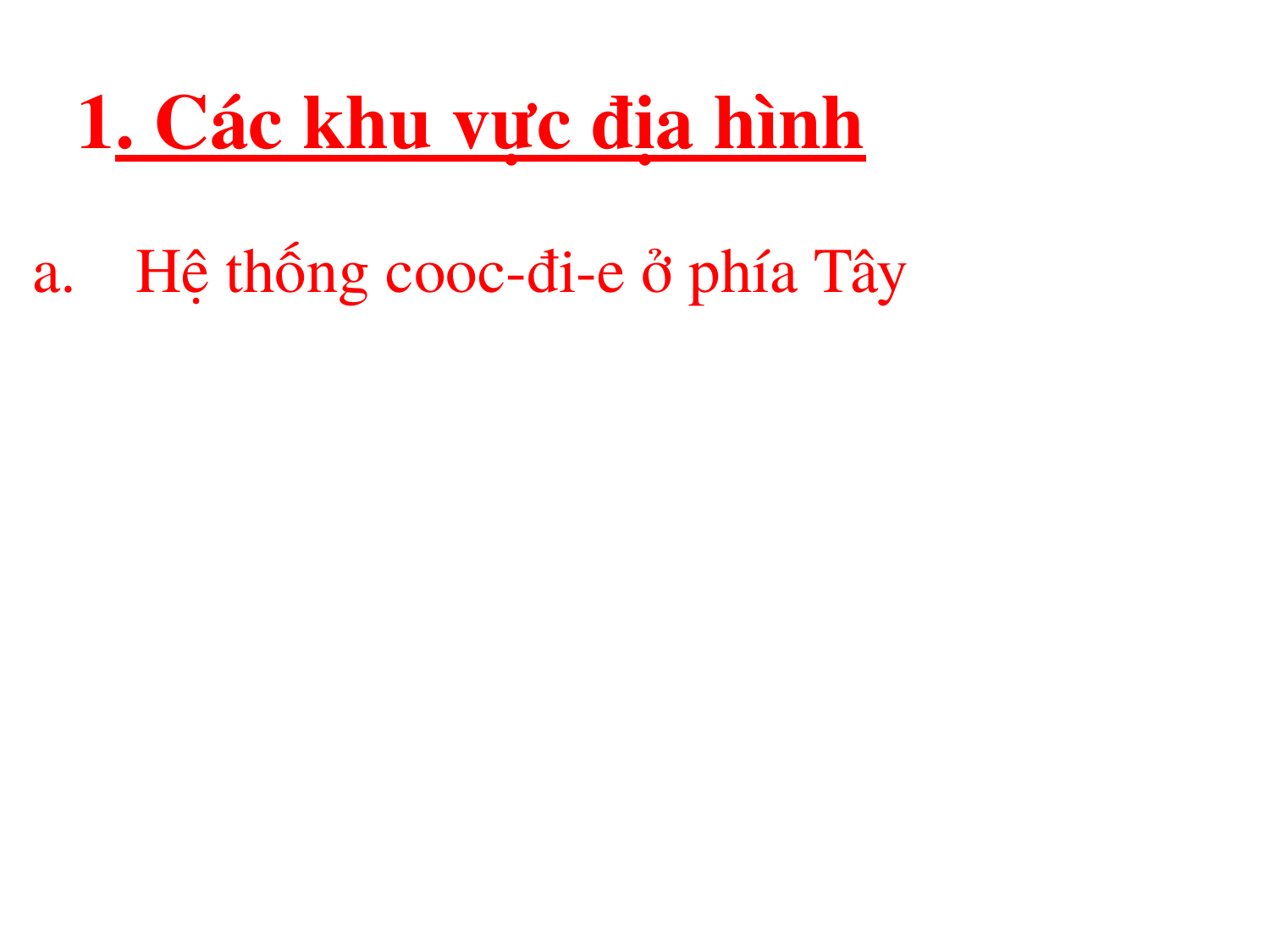

# 1. Các khu vực địa hình
Hệ thống cooc-đi-e ở phía Tây